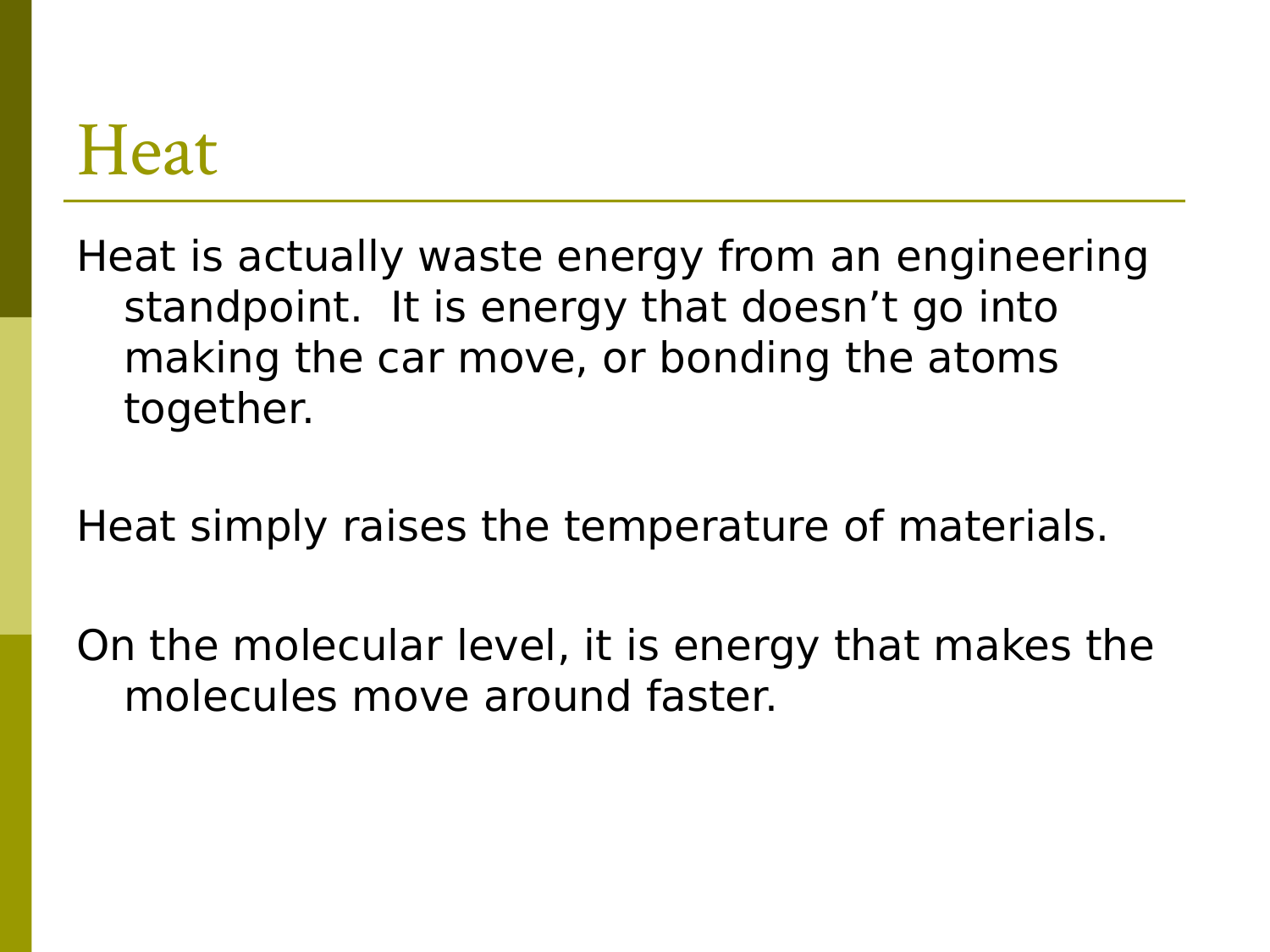

# Heat
Heat is actually waste energy from an engineering standpoint.  It is energy that doesn’t go into making the car move, or bonding the atoms together.

Heat simply raises the temperature of materials.

On the molecular level, it is energy that makes the molecules move around faster.